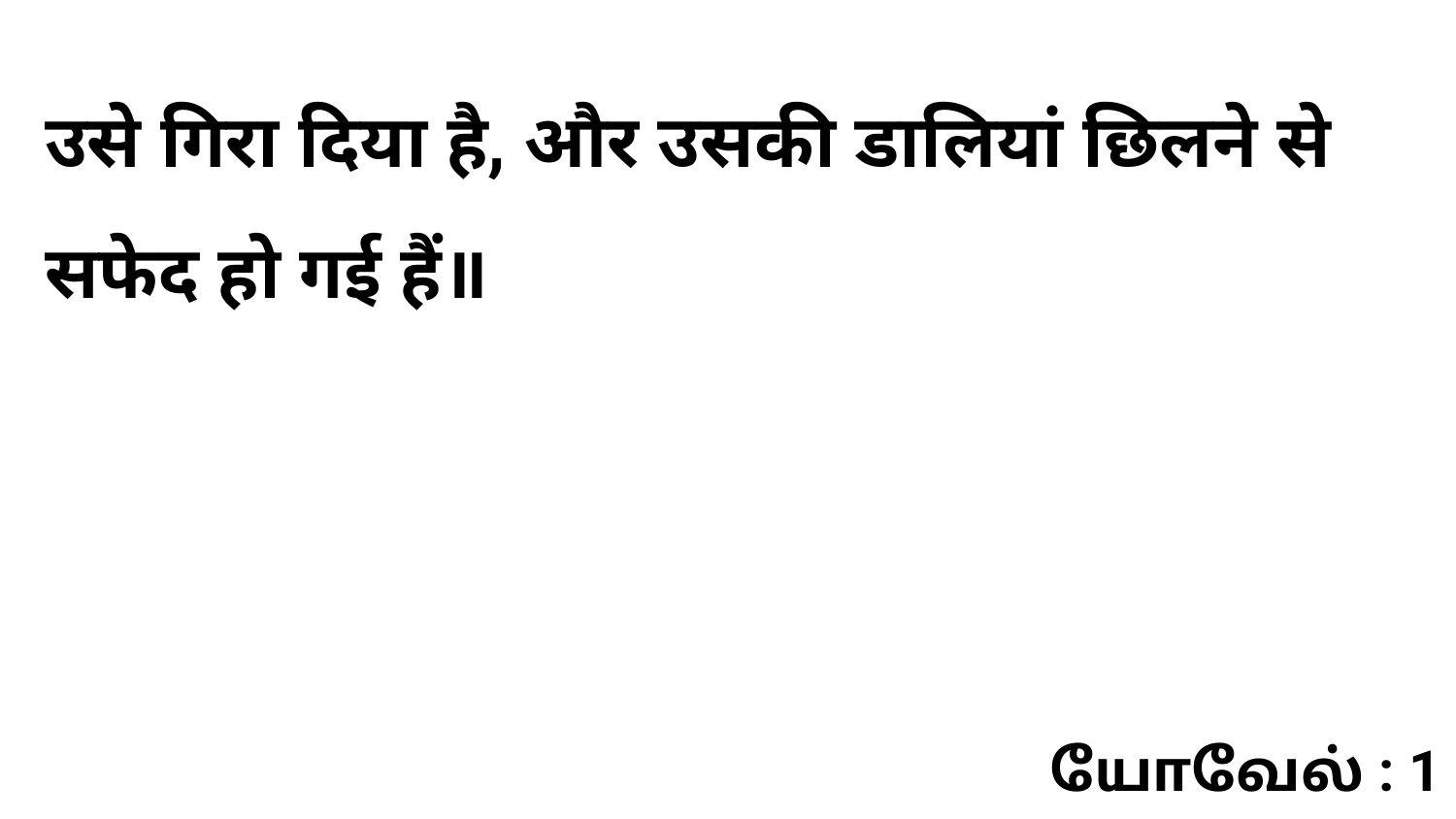

उसे गिरा दिया है, और उसकी डालियां छिलने से सफेद हो गई हैं॥
யோவேல் : 1